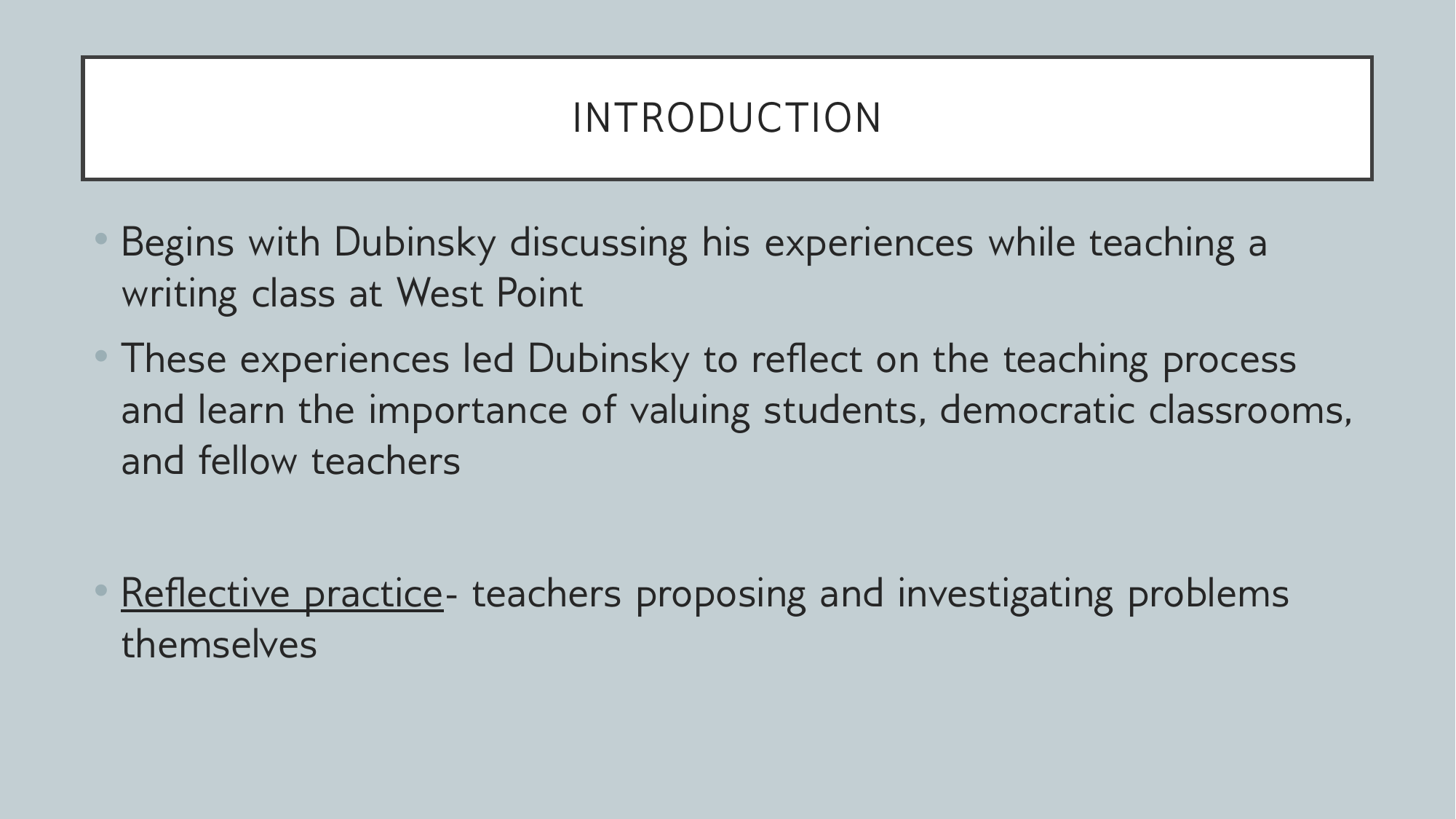

# Introduction
Begins with Dubinsky discussing his experiences while teaching a writing class at West Point
These experiences led Dubinsky to reflect on the teaching process and learn the importance of valuing students, democratic classrooms, and fellow teachers

Reflective practice- teachers proposing and investigating problems themselves